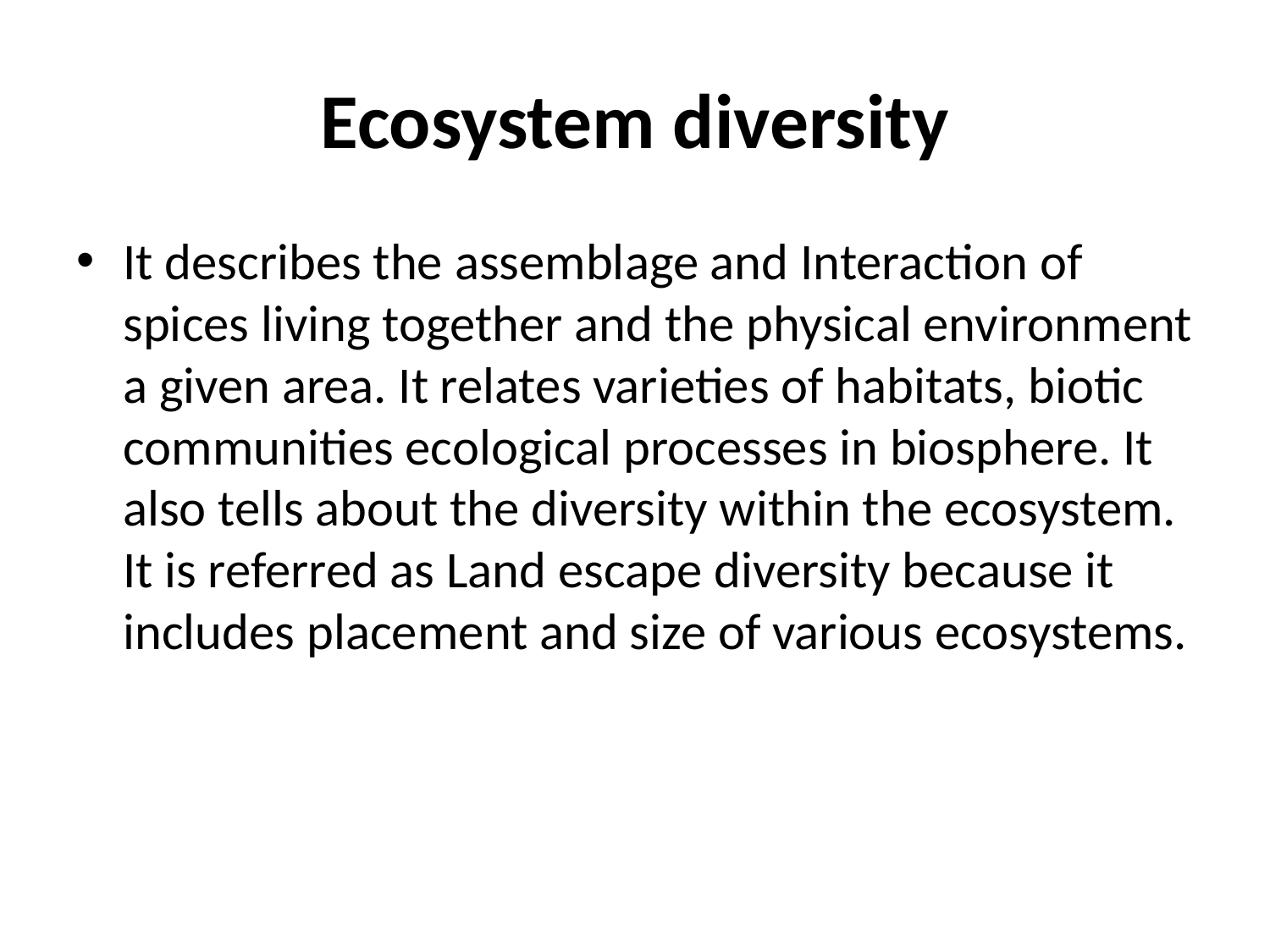

# Ecosystem diversity
It describes the assemblage and Interaction of spices living together and the physical environment a given area. It relates varieties of habitats, biotic communities ecological processes in biosphere. It also tells about the diversity within the ecosystem. It is referred as Land escape diversity because it includes placement and size of various ecosystems.